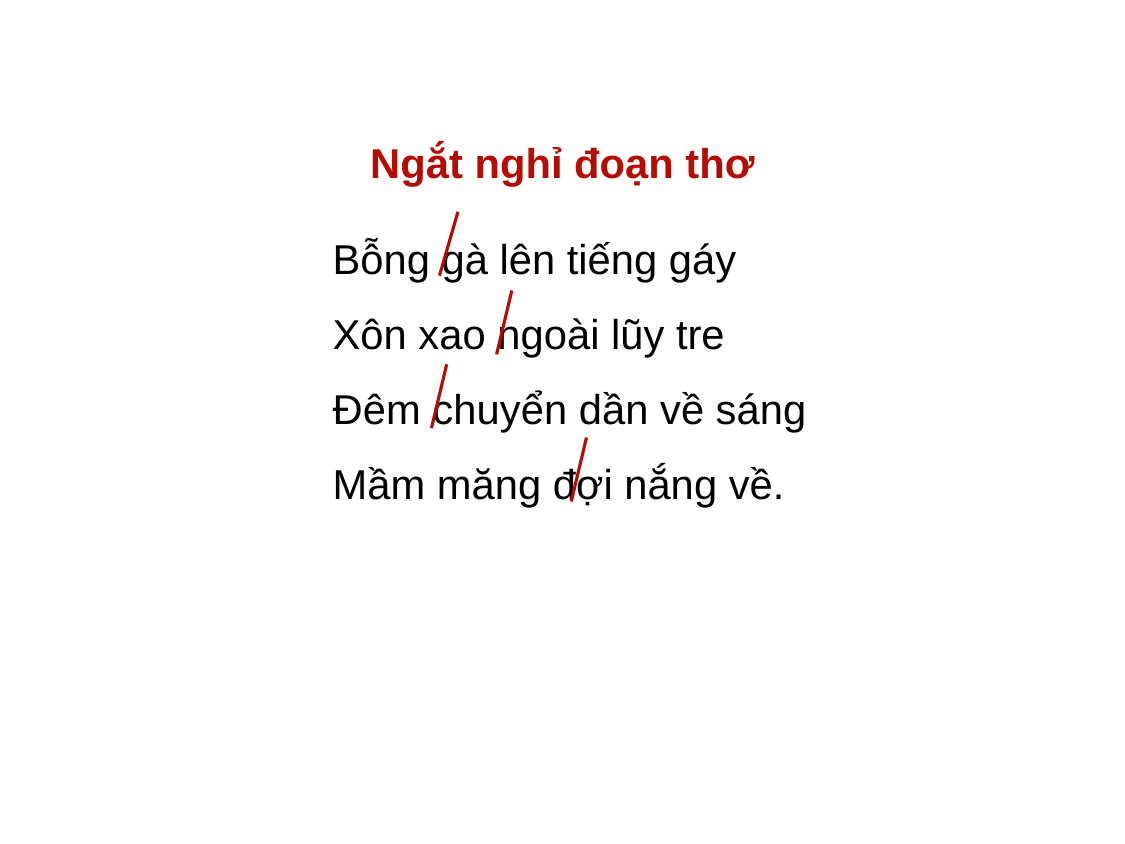

Ngắt nghỉ đoạn thơ
Bỗng gà lên tiếng gáy
Xôn xao ngoài lũy tre
Đêm chuyển dần về sáng
Mầm măng đợi nắng về.